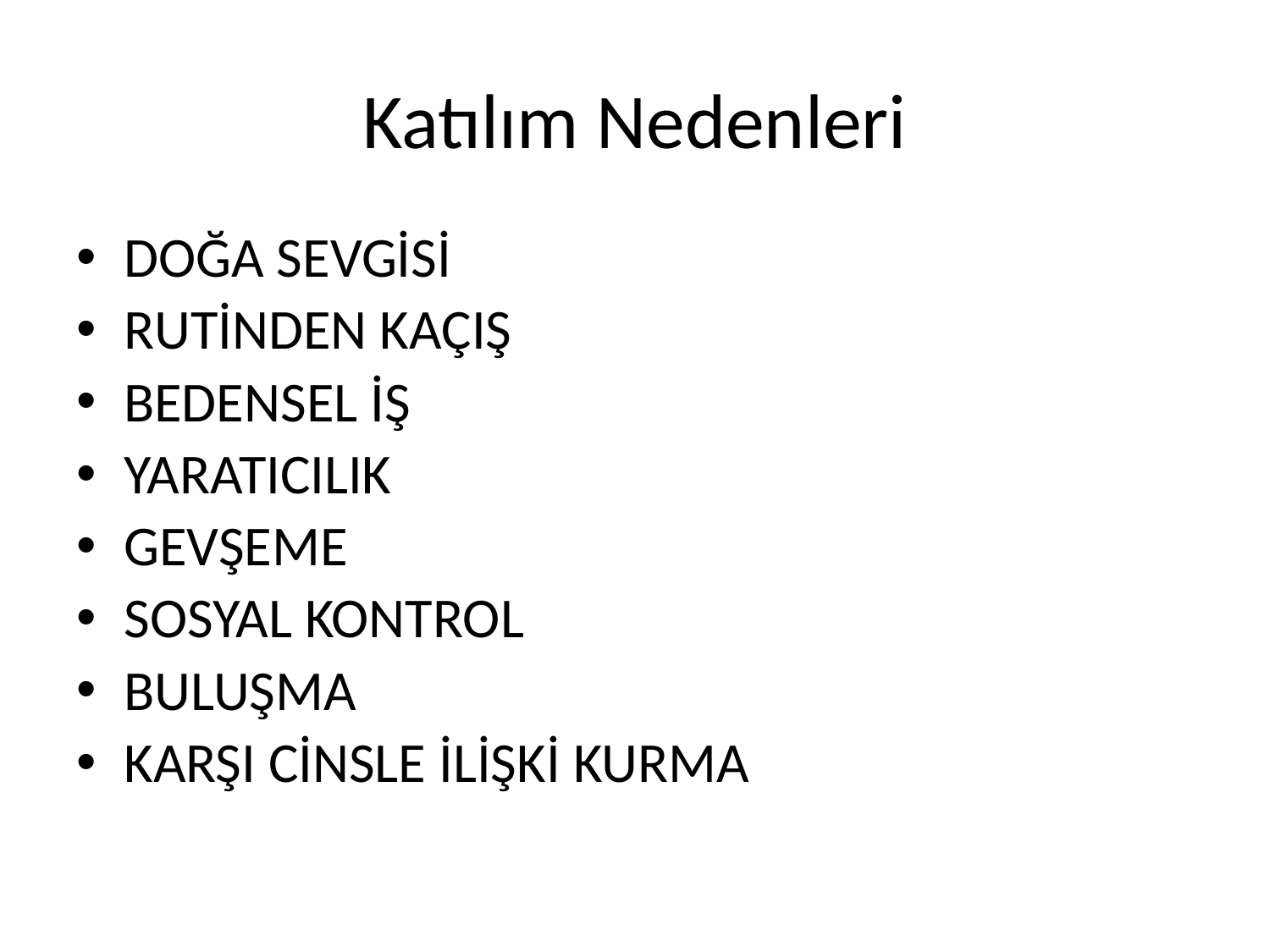

# Katılım Nedenleri
DOĞA SEVGİSİ
RUTİNDEN KAÇIŞ
BEDENSEL İŞ
YARATICILIK
GEVŞEME
SOSYAL KONTROL
BULUŞMA
KARŞI CİNSLE İLİŞKİ KURMA